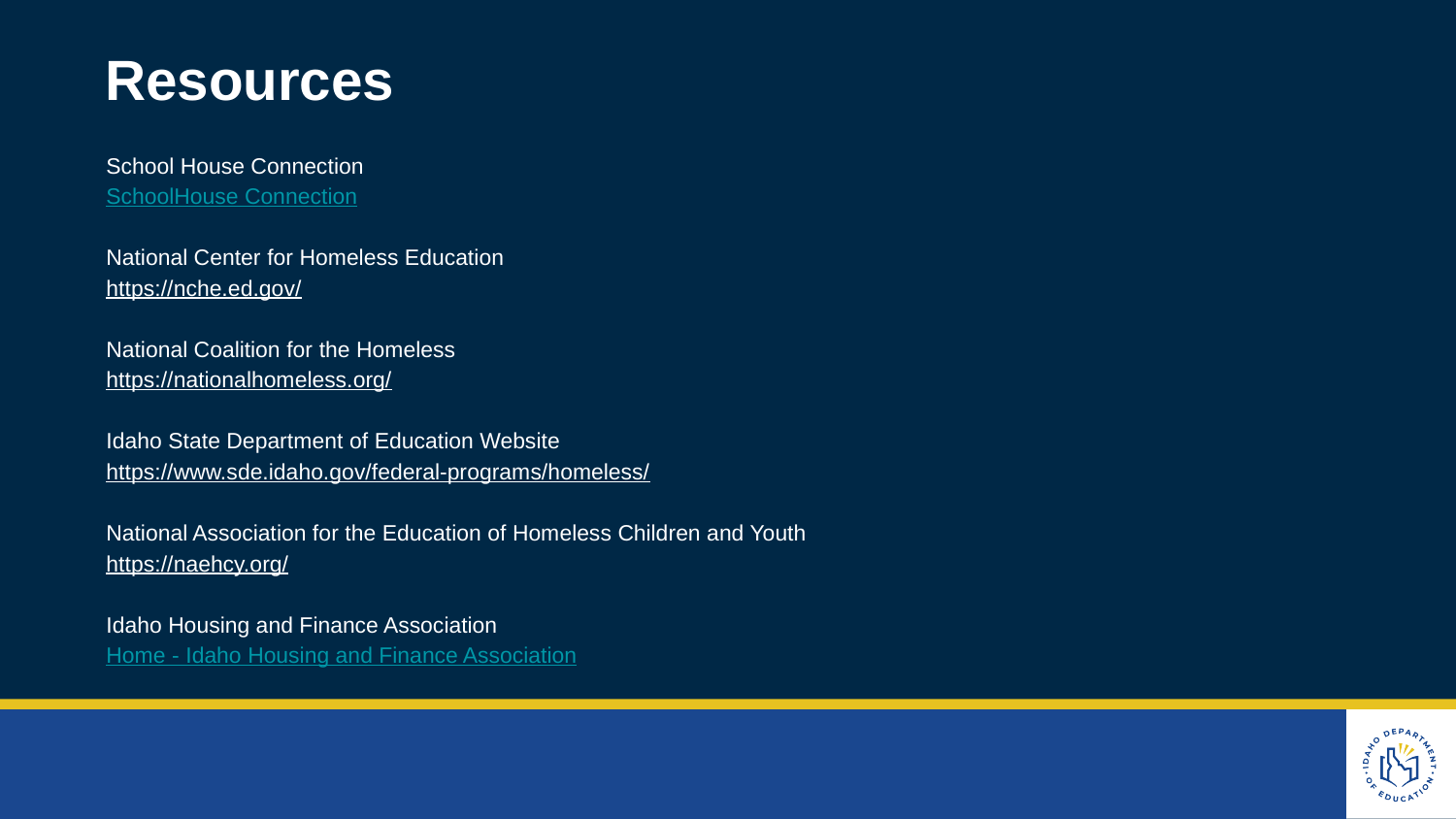

# Resources
School House Connection
SchoolHouse Connection

National Center for Homeless Education
https://nche.ed.gov/

National Coalition for the Homeless
https://nationalhomeless.org/

Idaho State Department of Education Website
https://www.sde.idaho.gov/federal-programs/homeless/

National Association for the Education of Homeless Children and Youth
https://naehcy.org/

Idaho Housing and Finance Association
Home - Idaho Housing and Finance Association